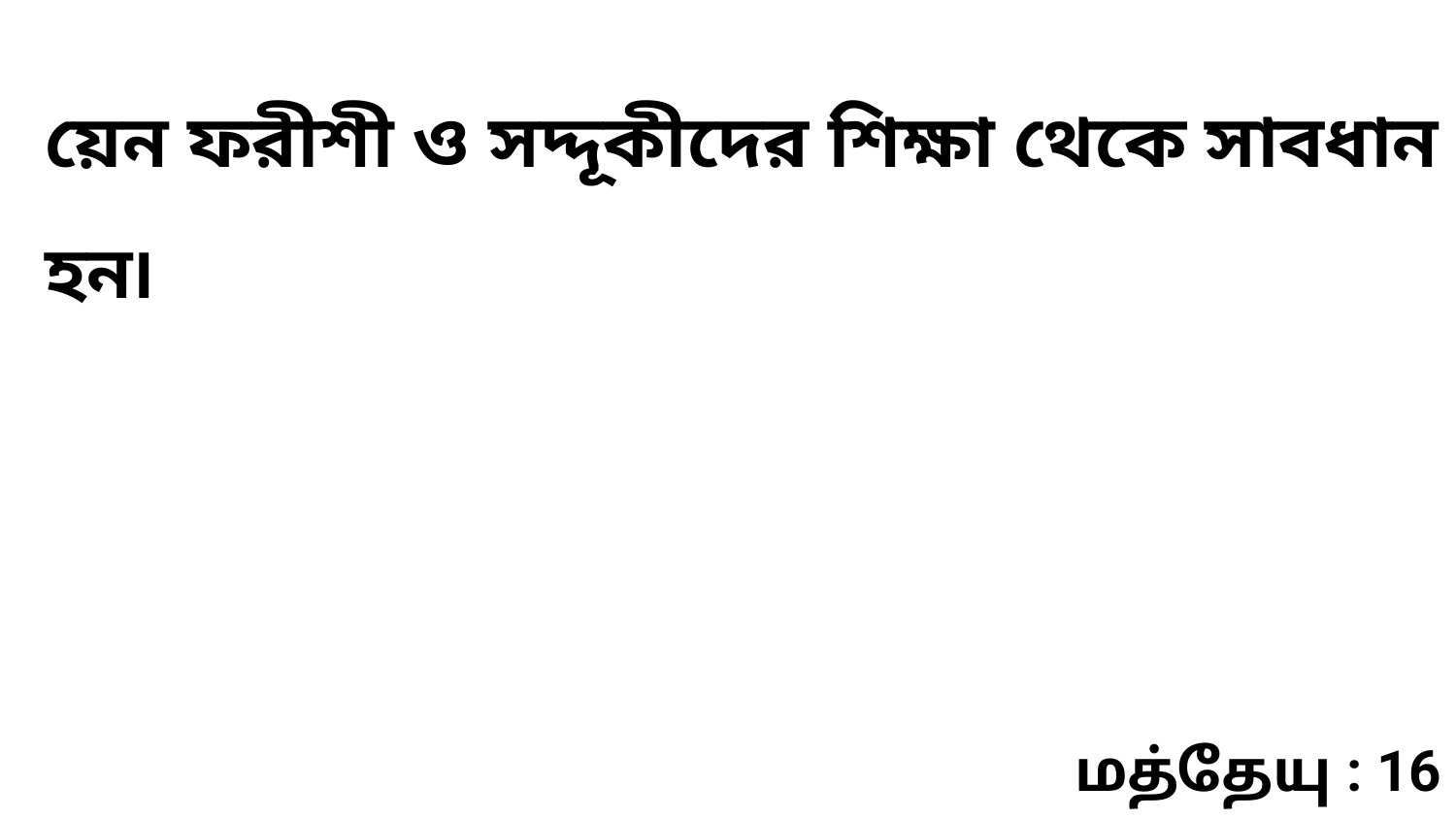

য়েন ফরীশী ও সদ্দূকীদের শিক্ষা থেকে সাবধান হন৷
மத்தேயு : 16